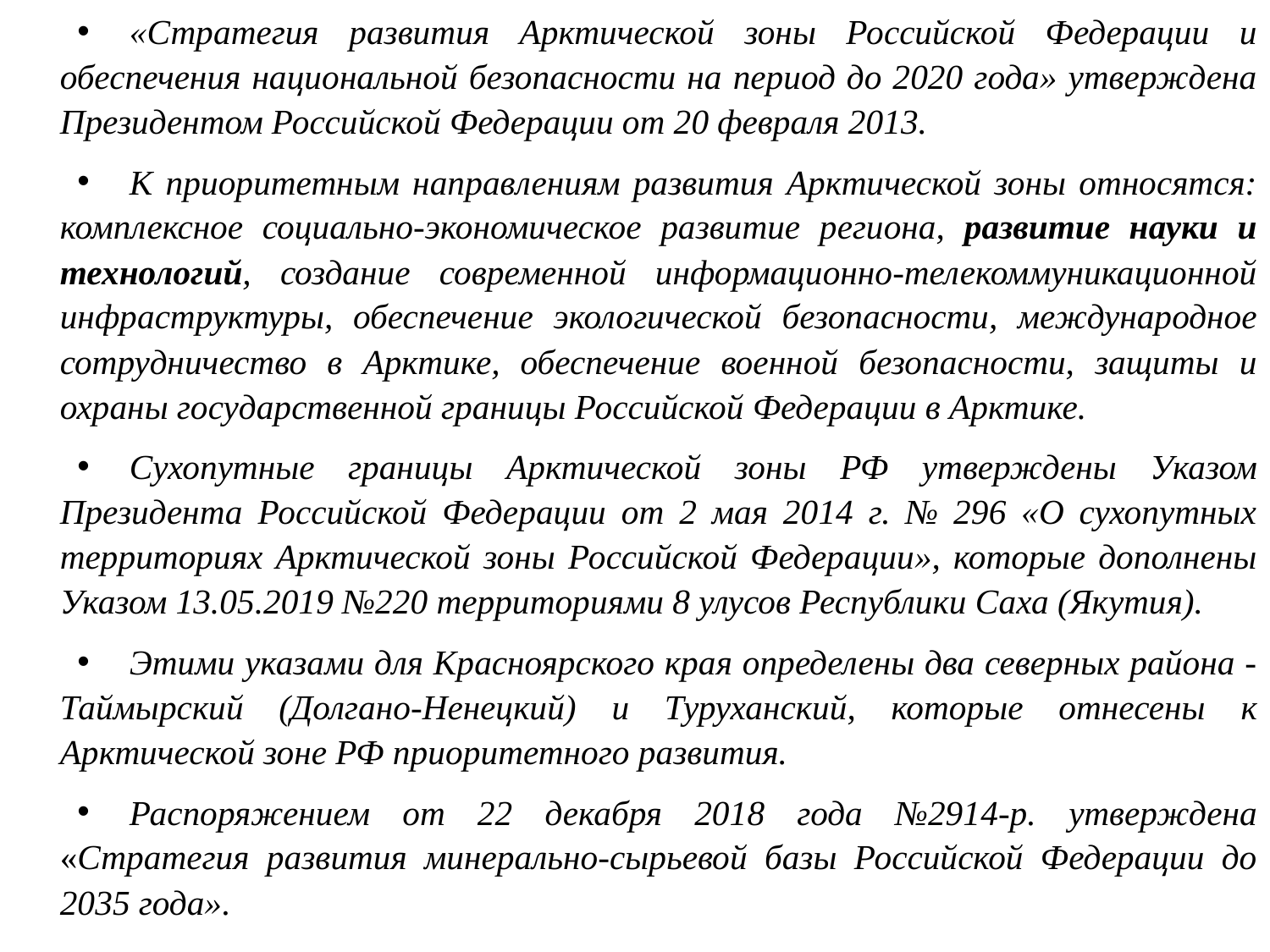

«Стратегия развития Арктической зоны Российской Федерации и обеспечения национальной безопасности на период до 2020 года» утверждена Президентом Российской Федерации от 20 февраля 2013.
К приоритетным направлениям развития Арктической зоны относятся: комплексное социально-экономическое развитие региона, развитие науки и технологий, создание современной информационно-телекоммуникационной инфраструктуры, обеспечение экологической безопасности, международное сотрудничество в Арктике, обеспечение военной безопасности, защиты и охраны государственной границы Российской Федерации в Арктике.
Сухопутные границы Арктической зоны РФ утверждены Указом Президента Российской Федерации от 2 мая 2014 г. № 296 «О сухопутных территориях Арктической зоны Российской Федерации», которые дополнены Указом 13.05.2019 №220 территориями 8 улусов Республики Саха (Якутия).
Этими указами для Красноярского края определены два северных района - Таймырский (Долгано-Ненецкий) и Туруханский, которые отнесены к Арктической зоне РФ приоритетного развития.
Распоряжением от 22 декабря 2018 года №2914-р. утверждена «Стратегия развития минерально-сырьевой базы Российской Федерации до 2035 года».